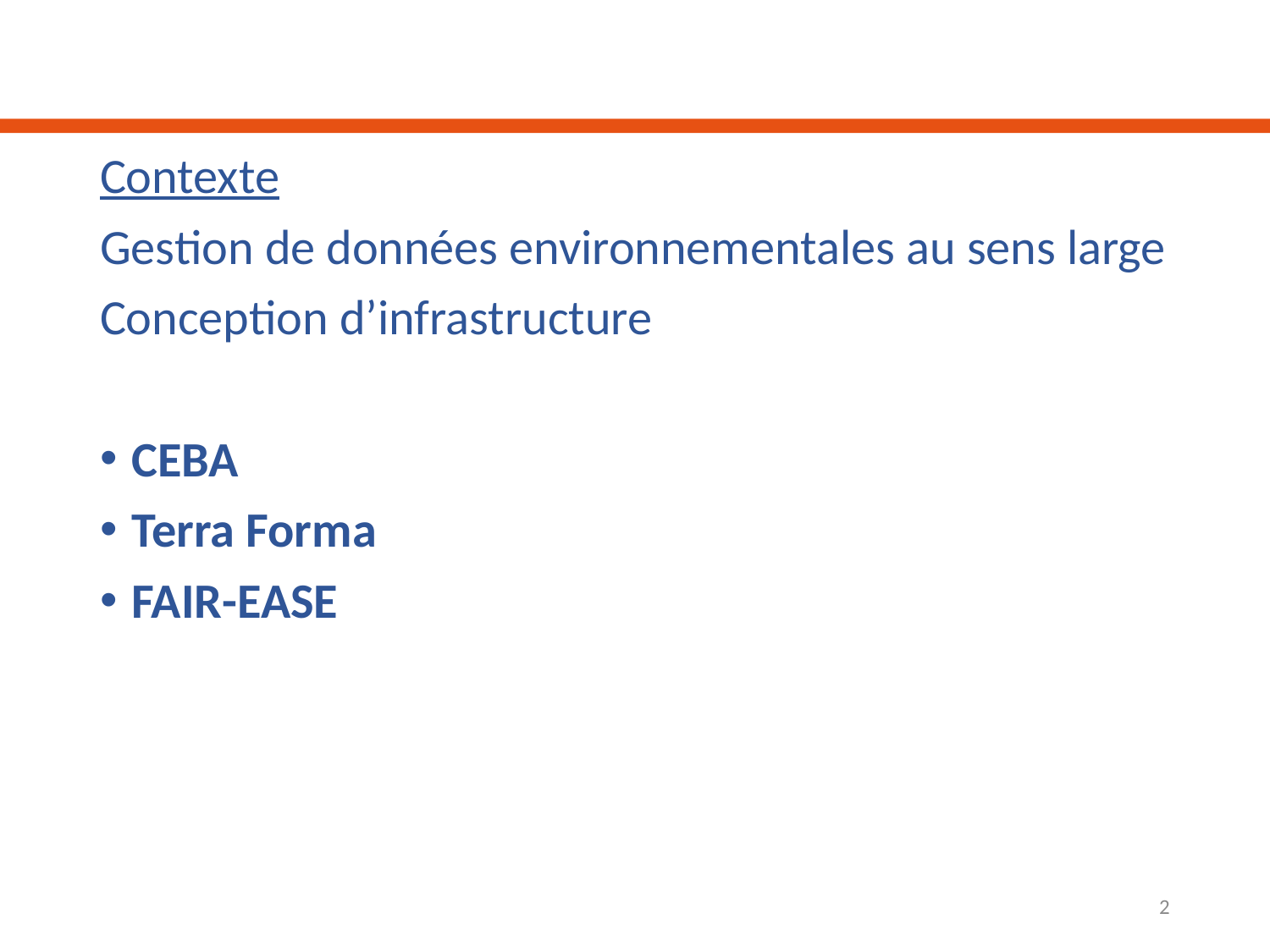

#
Contexte
Gestion de données environnementales au sens large
Conception d’infrastructure

CEBA
Terra Forma
FAIR-EASE

2